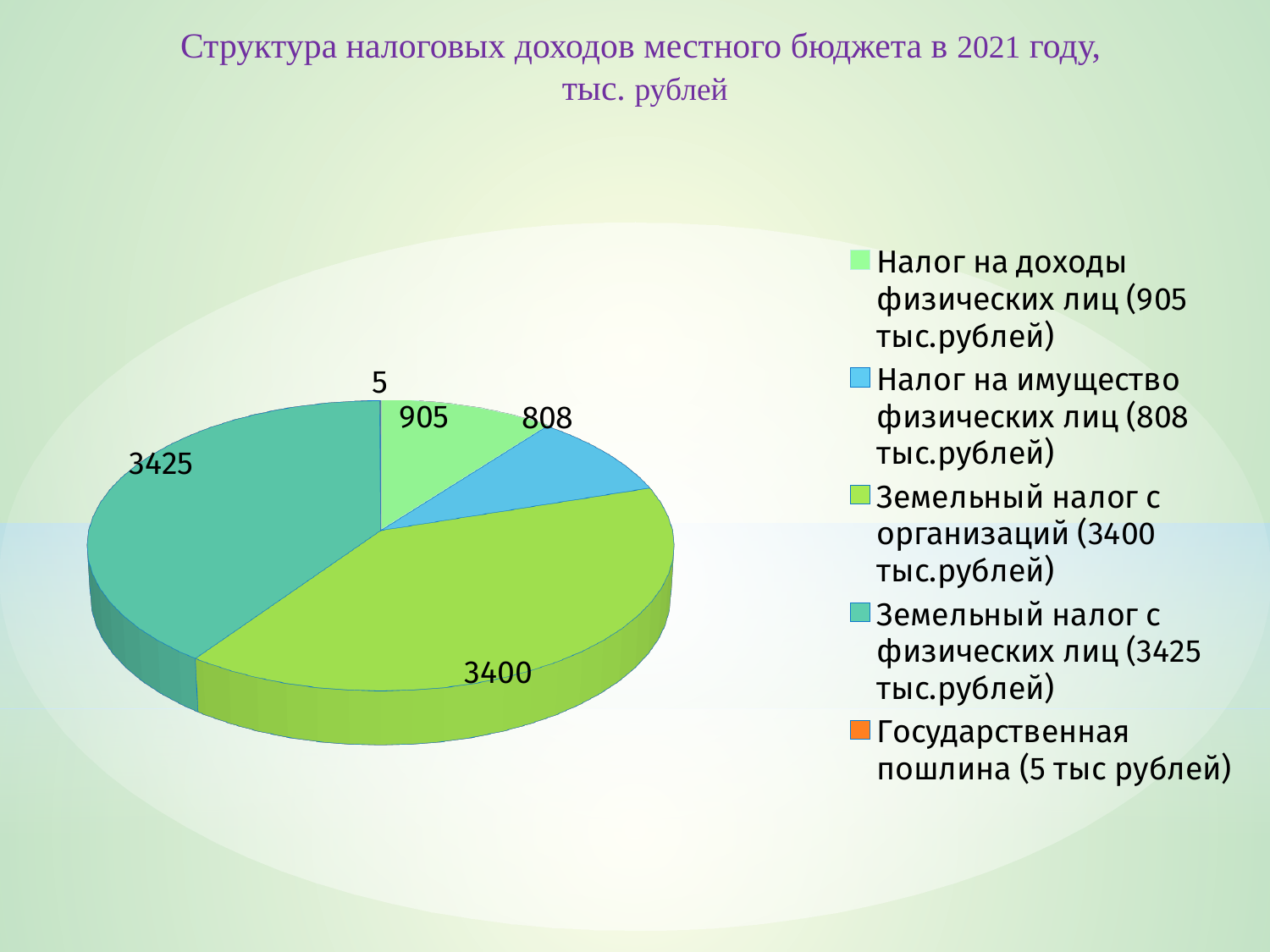

Структура налоговых доходов местного бюджета в 2021 году,
тыс. рублей

[unsupported chart]